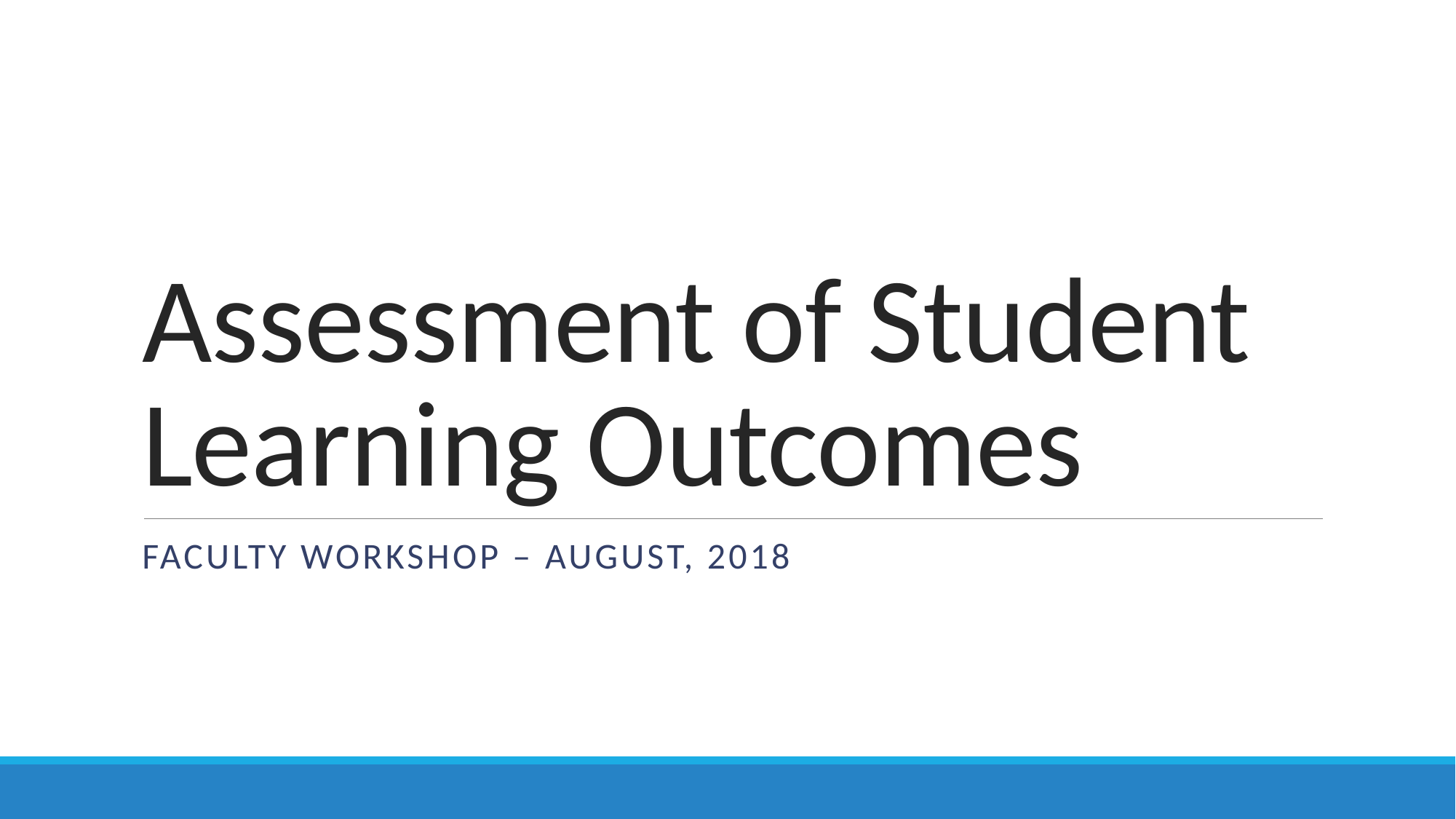

# Assessment of Student Learning Outcomes
Faculty Workshop – August, 2018